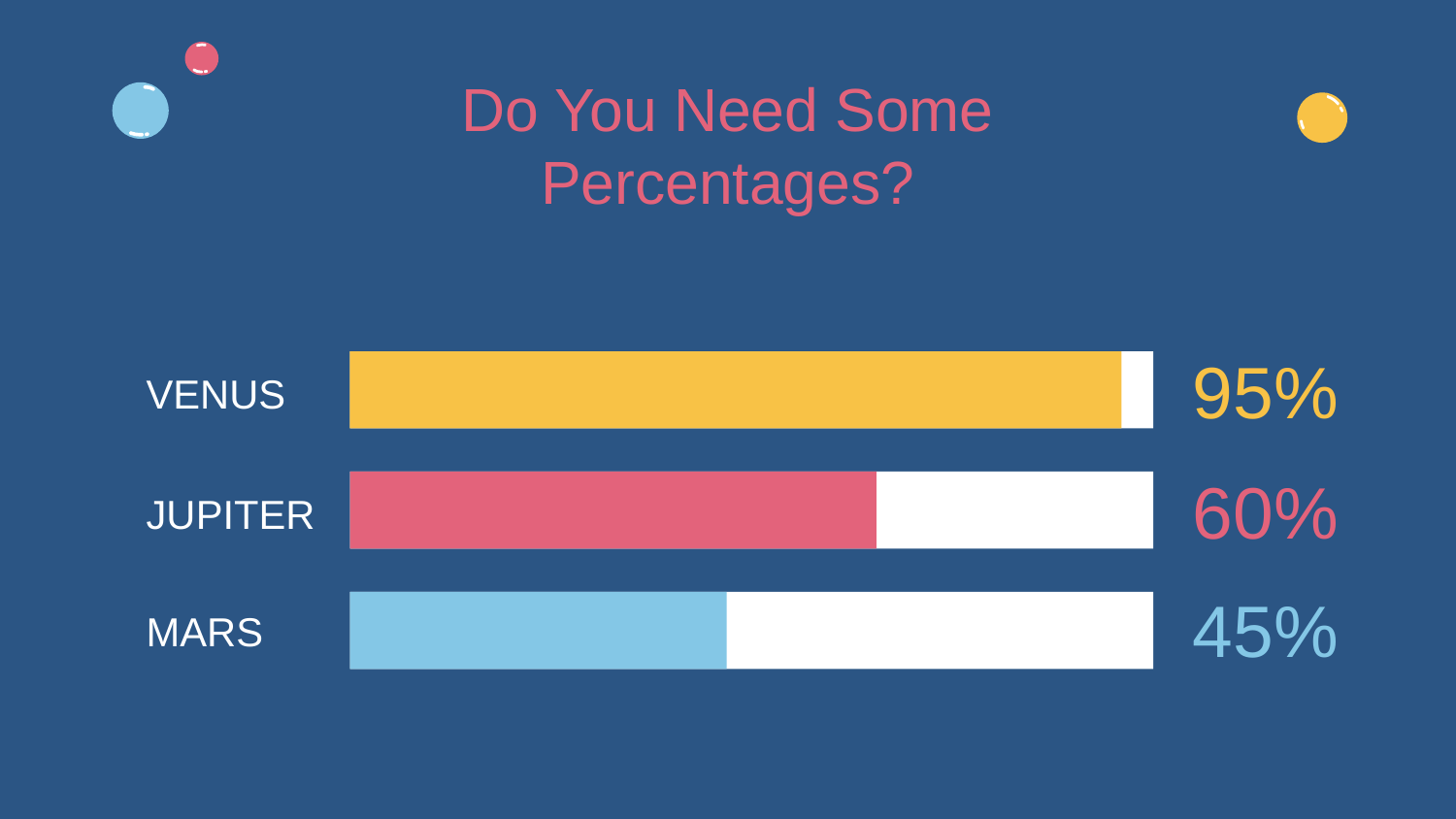

# Do You Need Some Percentages?

VENUS
95%

JUPITER
60%
MARS

45%